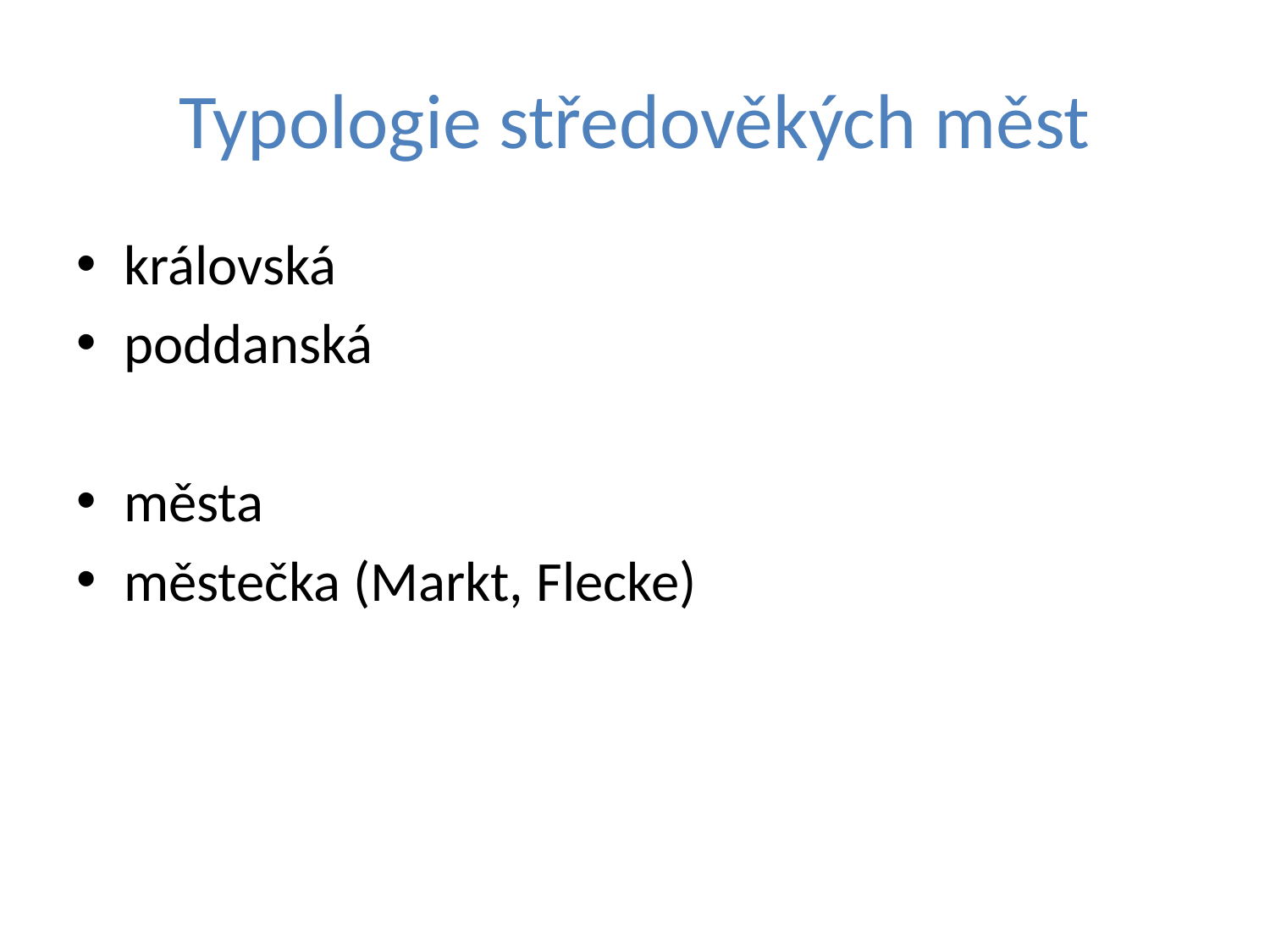

# Typologie středověkých měst
královská
poddanská

města
městečka (Markt, Flecke)